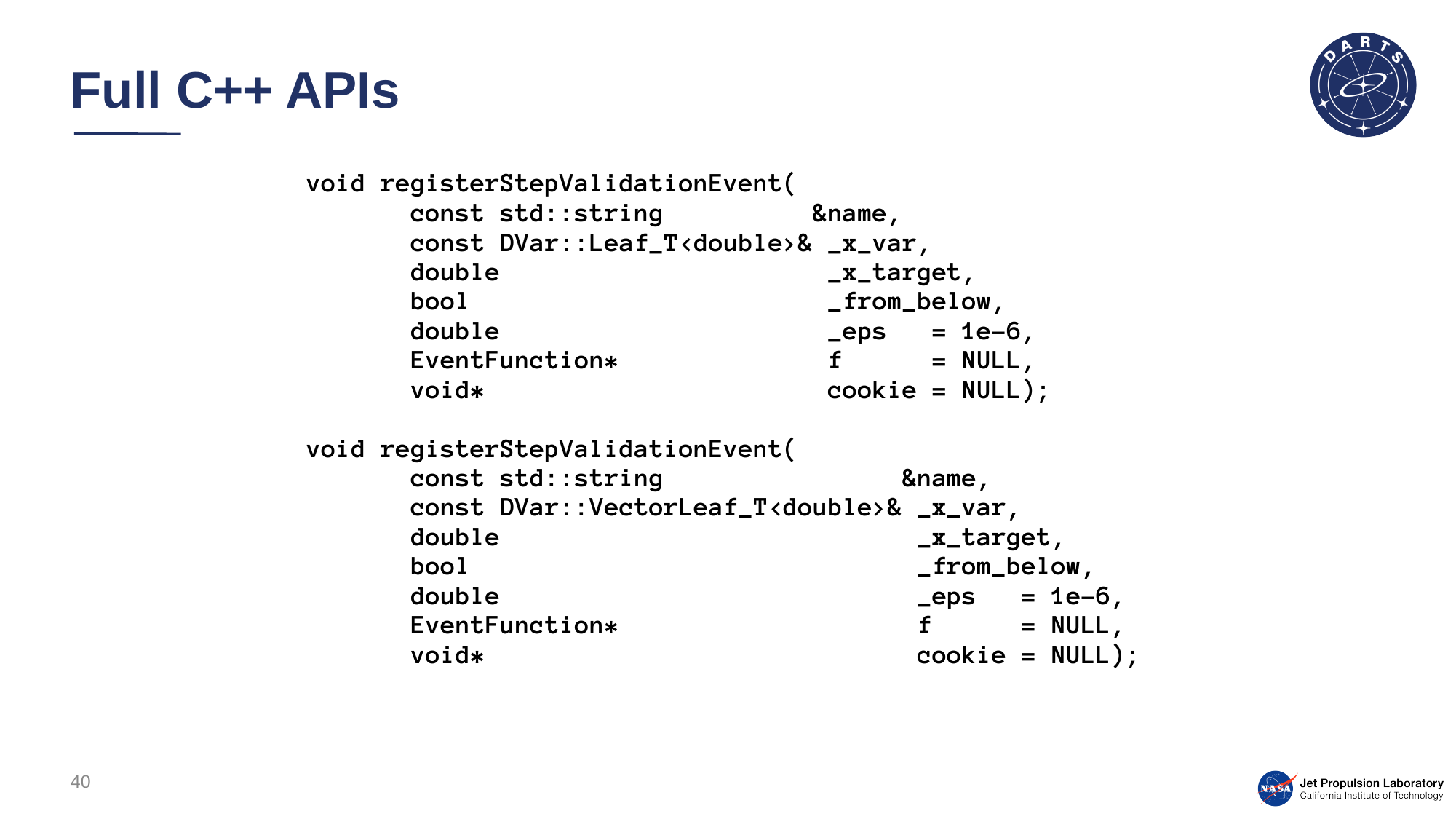

# Full C++ APIs
void registerStepValidationEvent(
       const std::string          &name,
       const DVar::Leaf_T<double>& _x_var,
       double                      _x_target,
       bool                        _from_below,
       double                      _eps   = 1e-6,
       EventFunction*              f      = NULL,
       void*                       cookie = NULL);

void registerStepValidationEvent(
       const std::string                &name,
       const DVar::VectorLeaf_T<double>& _x_var,
       double                            _x_target,
       bool                              _from_below,
       double                            _eps   = 1e-6,
       EventFunction*                    f      = NULL,
       void*                             cookie = NULL);

40